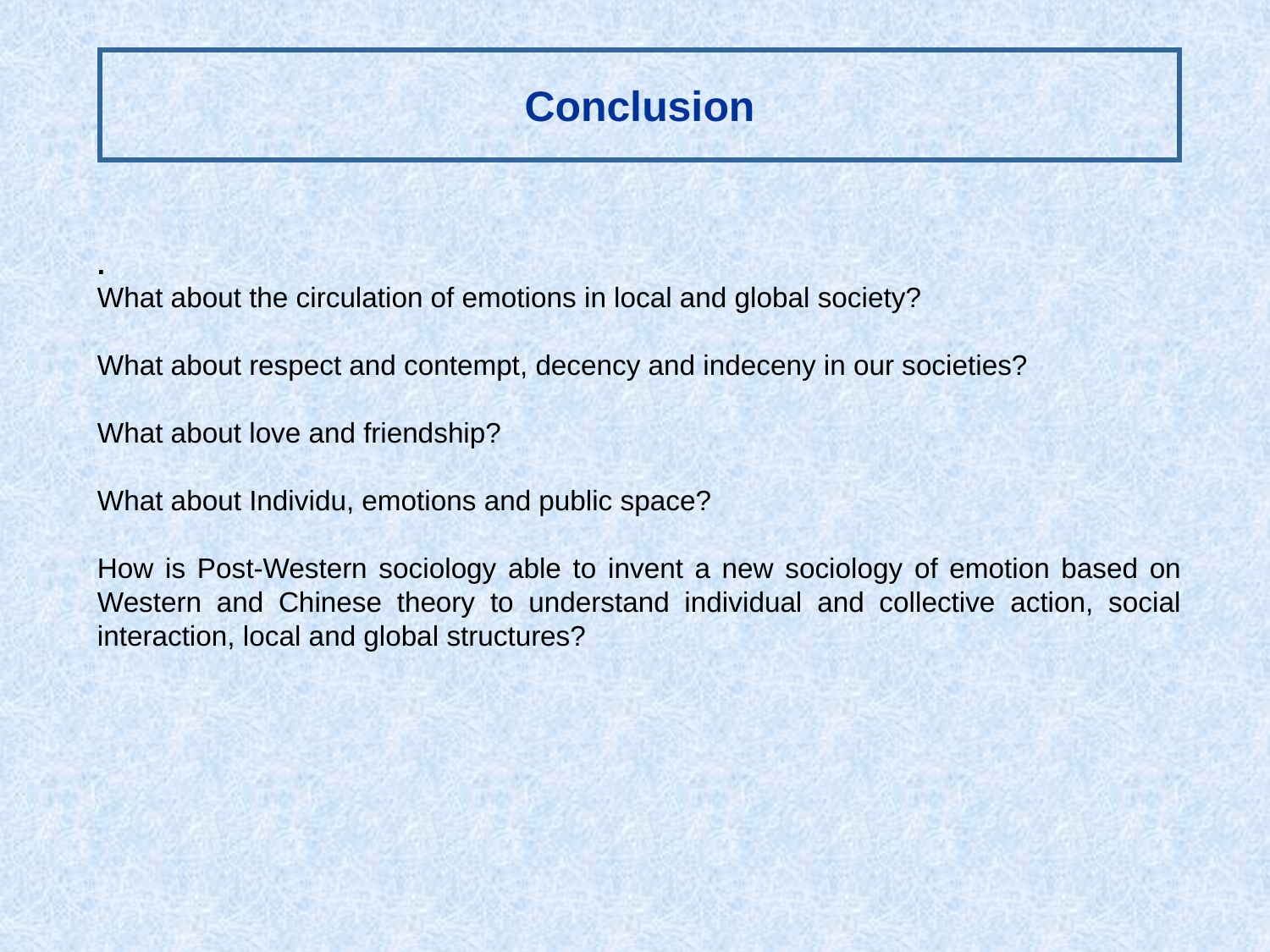

# Conclusion

.
What about the circulation of emotions in local and global society?

What about respect and contempt, decency and indeceny in our societies?

What about love and friendship?

What about Individu, emotions and public space?

How is Post-Western sociology able to invent a new sociology of emotion based on Western and Chinese theory to understand individual and collective action, social interaction, local and global structures?